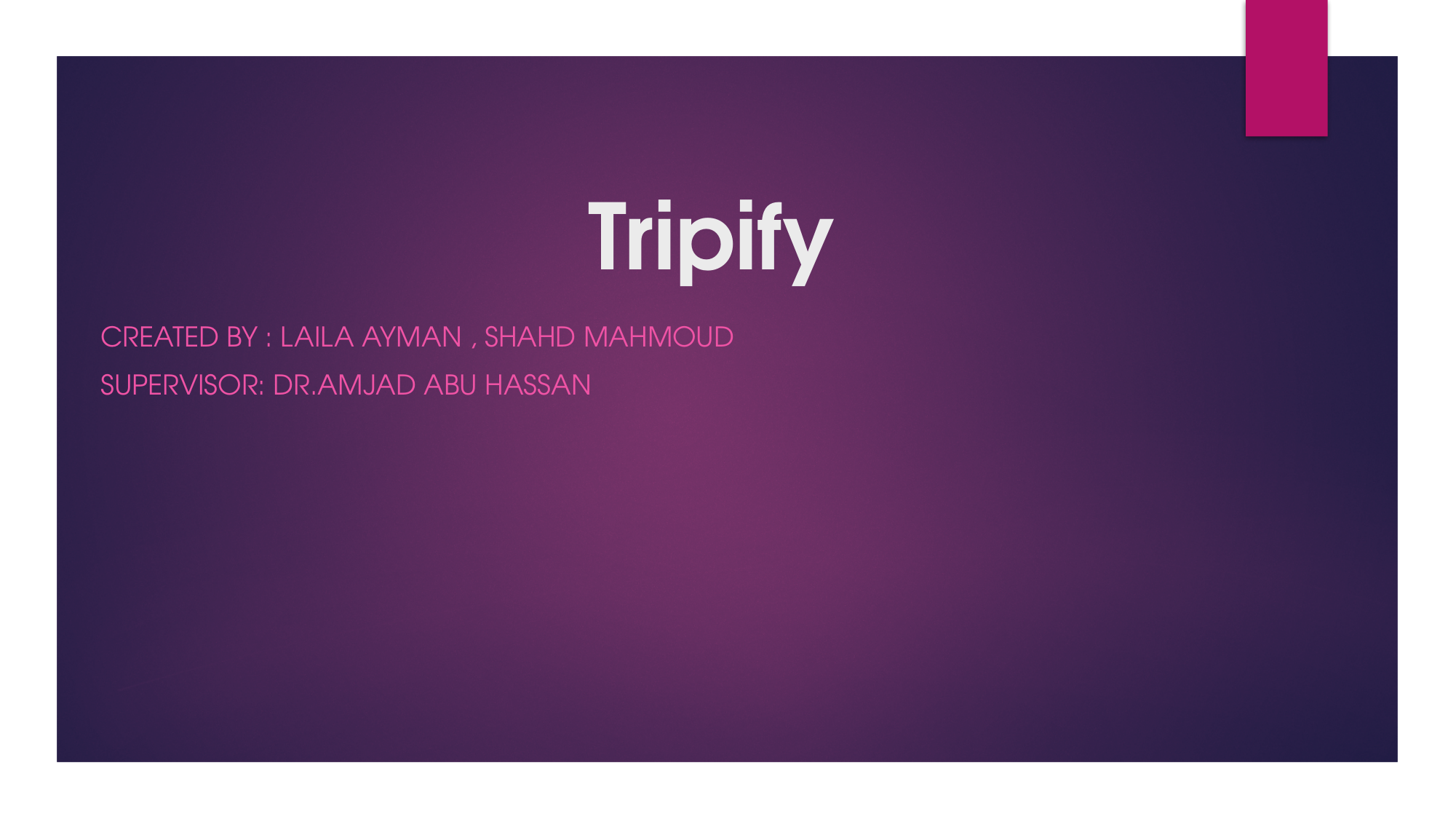

# Tripify
Created By : Laila Ayman , Shahd mahmoud
Supervisor: Dr.Amjad abu Hassan